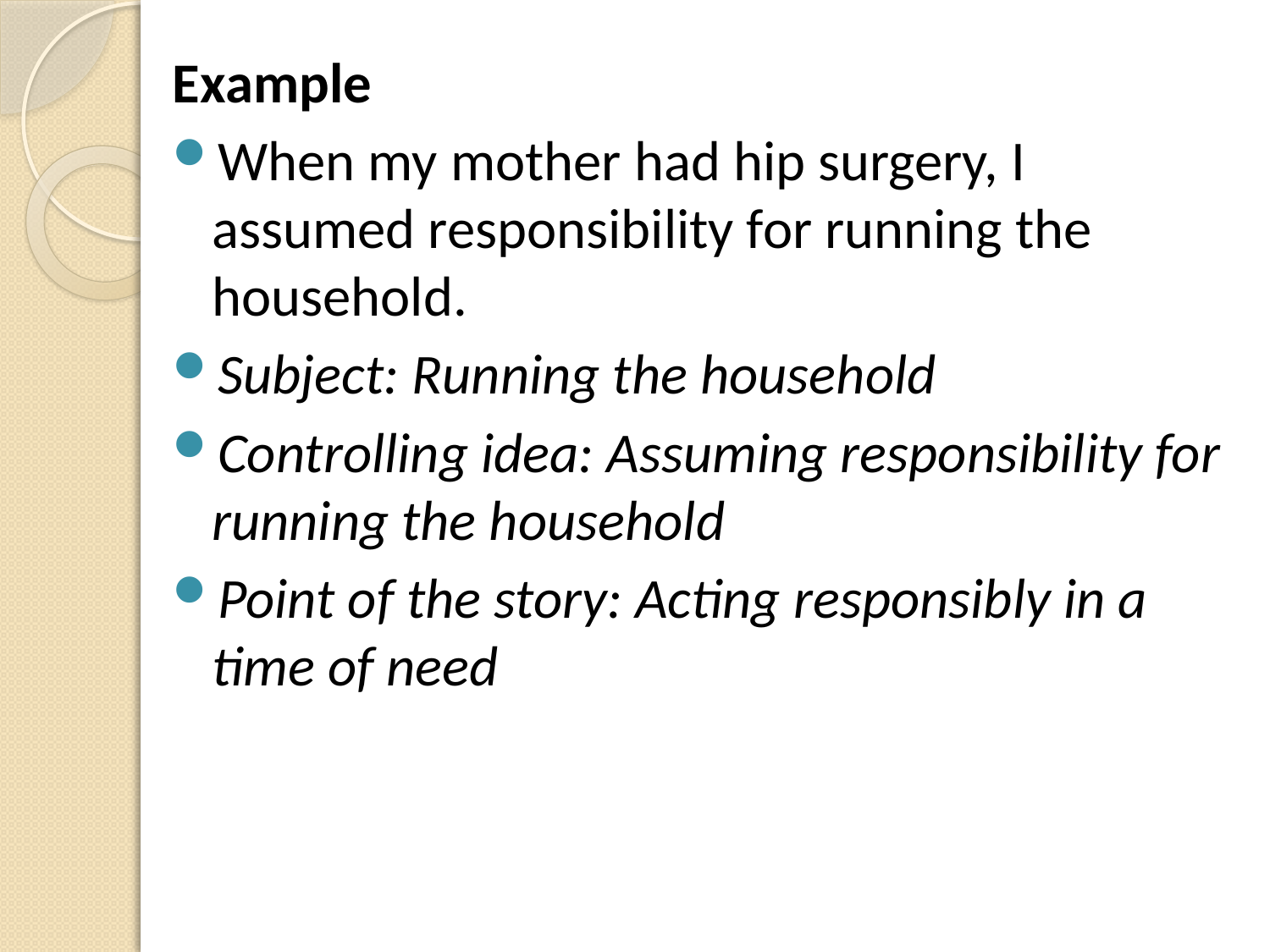

Example
When my mother had hip surgery, I assumed responsibility for running the household.
Subject: Running the household
Controlling idea: Assuming responsibility for running the household
Point of the story: Acting responsibly in a time of need